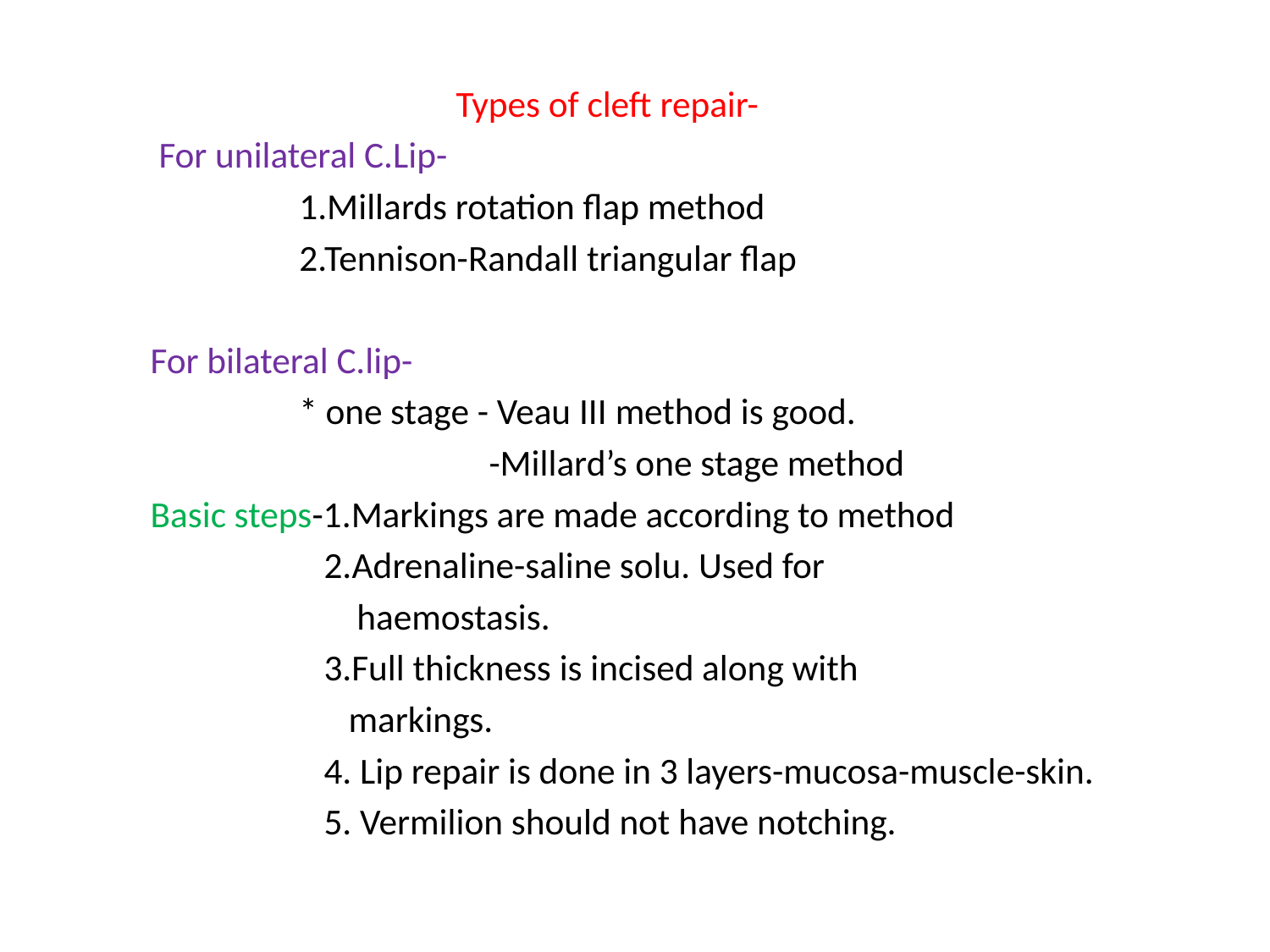

Types of cleft repair-
          For unilateral C.Lip-
                           1.Millards rotation flap method
                           2.Tennison-Randall triangular flap

         For bilateral C.lip-
                           * one stage - Veau III method is good.
                                                  -Millard’s one stage method
         Basic steps-1.Markings are made according to method
                              2.Adrenaline-saline solu. Used for
                                  haemostasis.
                              3.Full thickness is incised along with
                                 markings.
                              4. Lip repair is done in 3 layers-mucosa-muscle-skin.
                              5. Vermilion should not have notching.